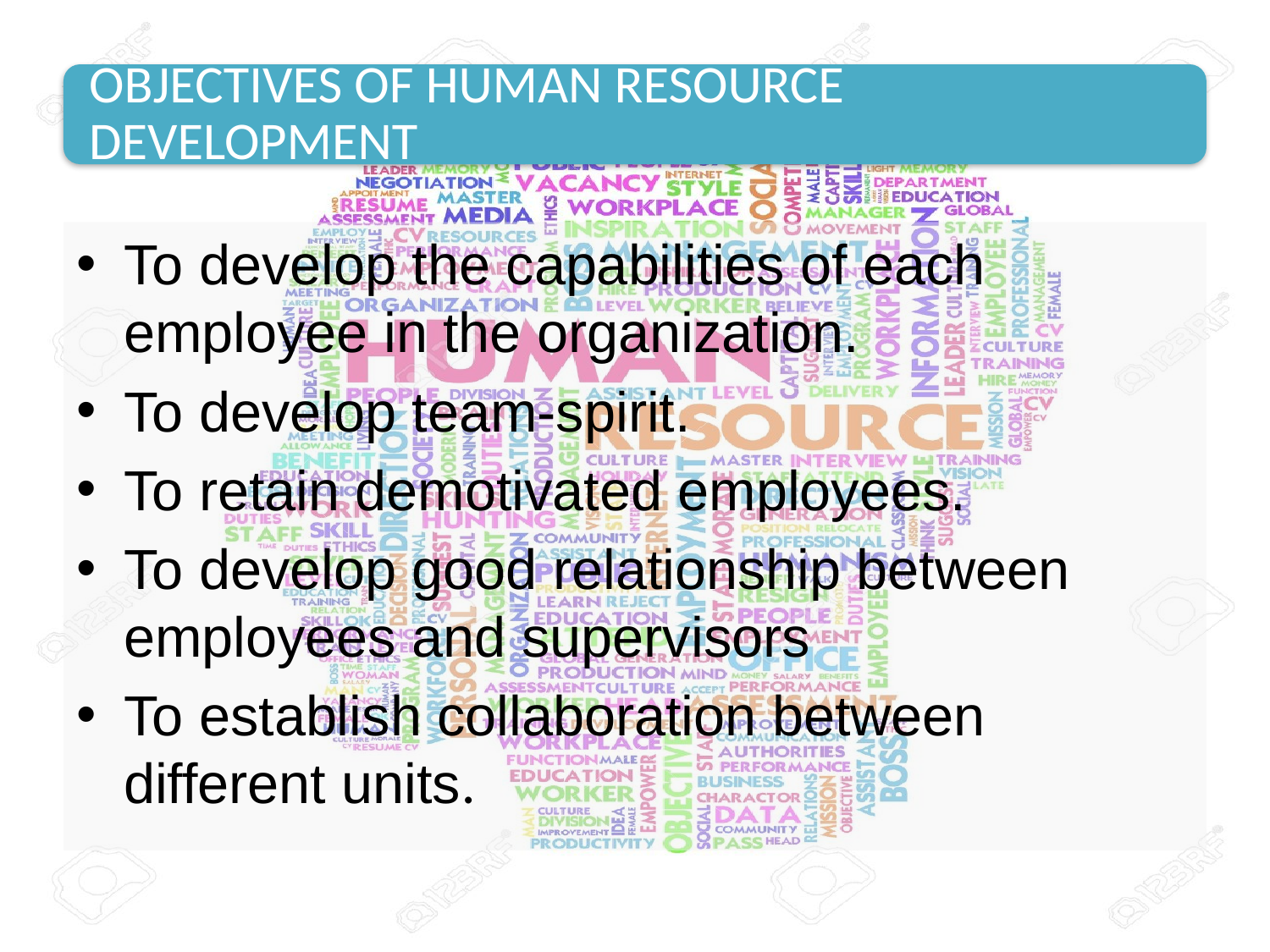

OBJECTIVES OF HUMAN RESOURCE DEVELOPMENT
To develop the capabilities of each employee in the organization.
To develop team-spirit.
To retain demotivated employees.
To develop good relationship between employees and supervisors
To establish collaboration between different units.